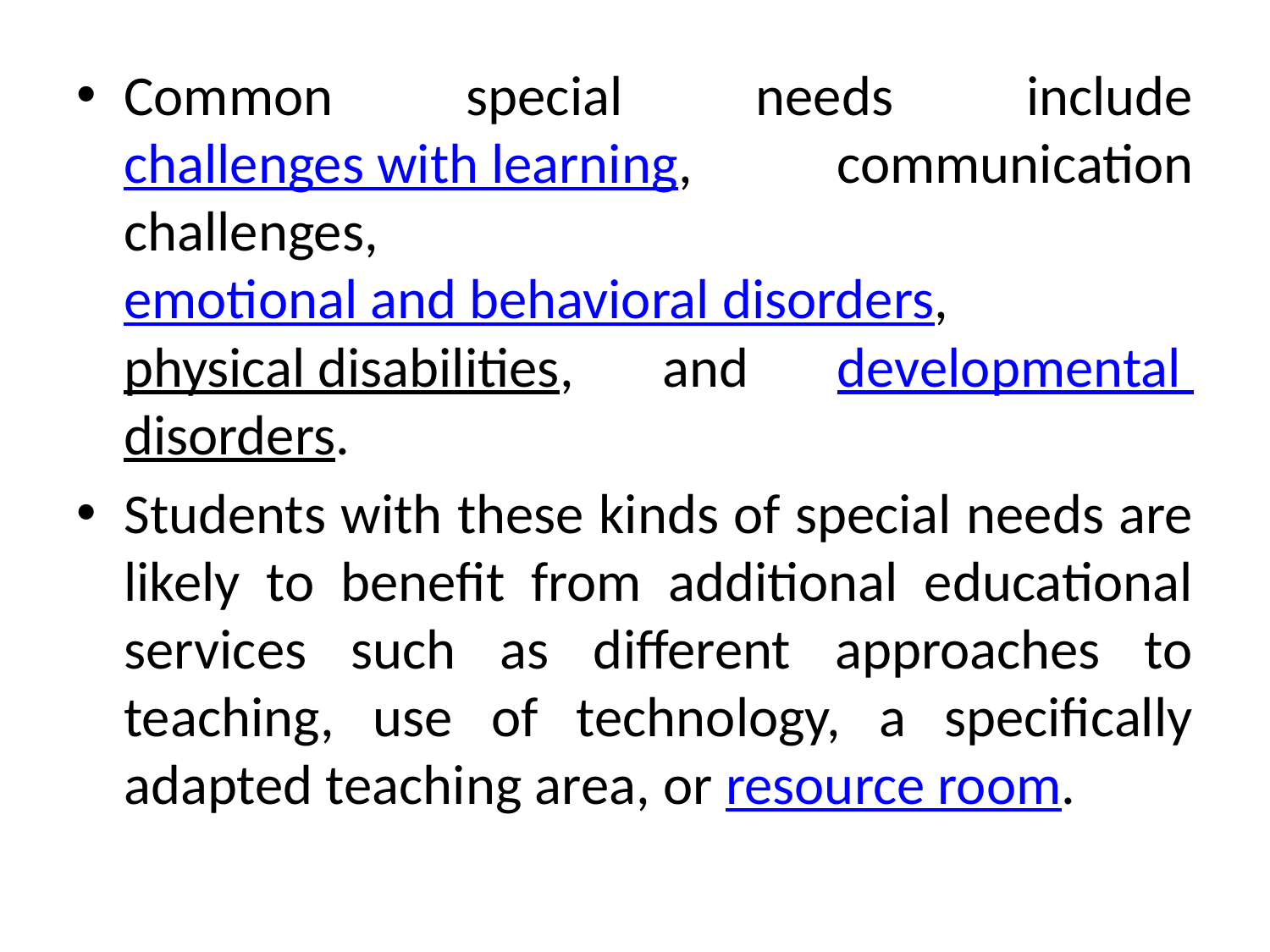

Common special needs include challenges with learning, communication challenges, emotional and behavioral disorders, physical disabilities, and developmental disorders.
Students with these kinds of special needs are likely to benefit from additional educational services such as different approaches to teaching, use of technology, a specifically adapted teaching area, or resource room.